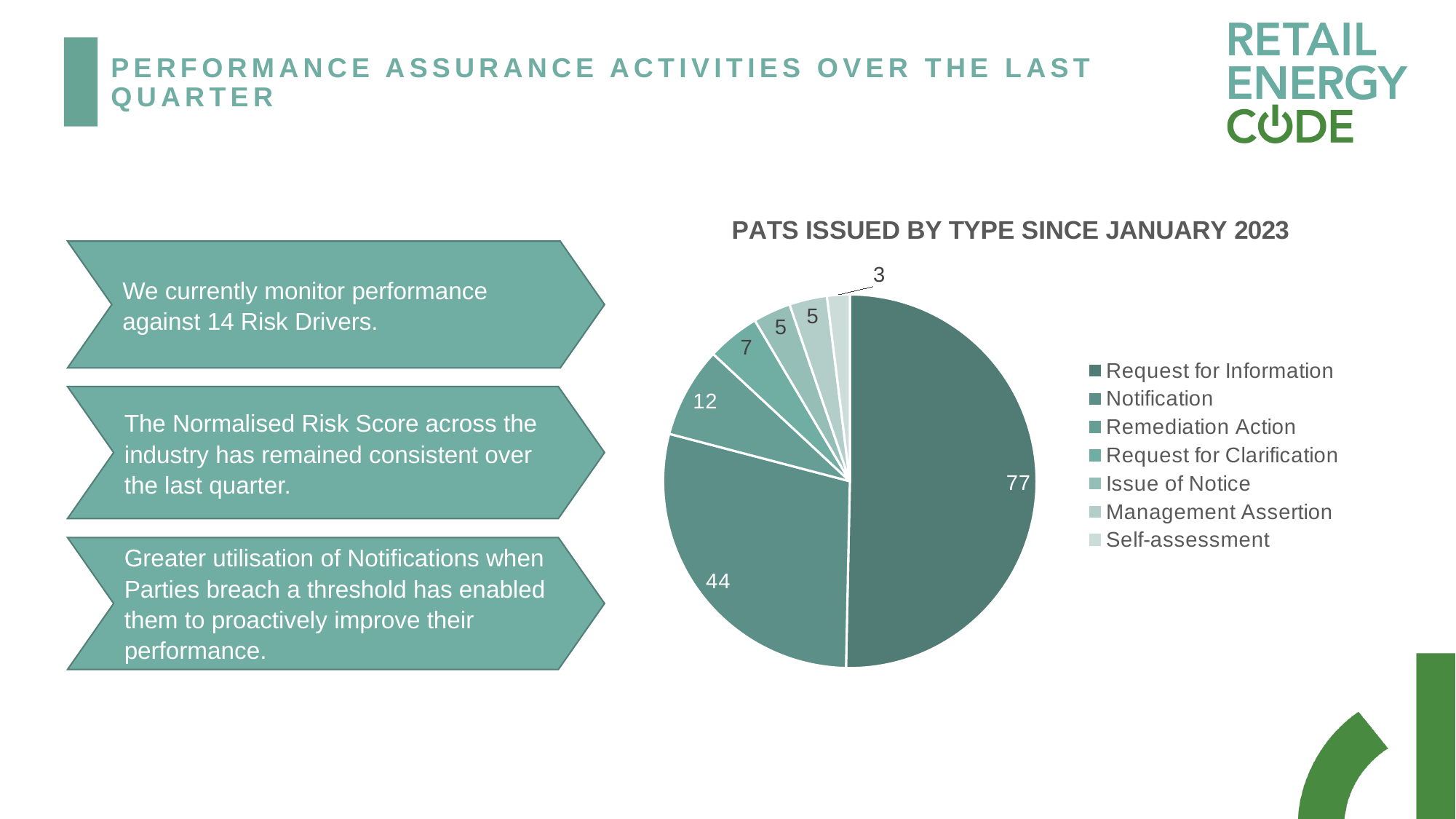

# Performance Assurance Activities over the last quarter

### Chart: PATS ISSUED BY TYPE SINCE JANUARY 2023

| Category |  |
|---|---|
| Request for Information | 77.0 |
| Notification | 44.0 |
| Remediation Action | 12.0 |
| Request for Clarification | 7.0 |
| Issue of Notice | 5.0 |
| Management Assertion | 5.0 |
| Self-assessment | 3.0 |
We currently monitor performance against 14 Risk Drivers.
The Normalised Risk Score across the industry has remained consistent over the last quarter.

Greater utilisation of Notifications when Parties breach a threshold has enabled them to proactively improve their performance.